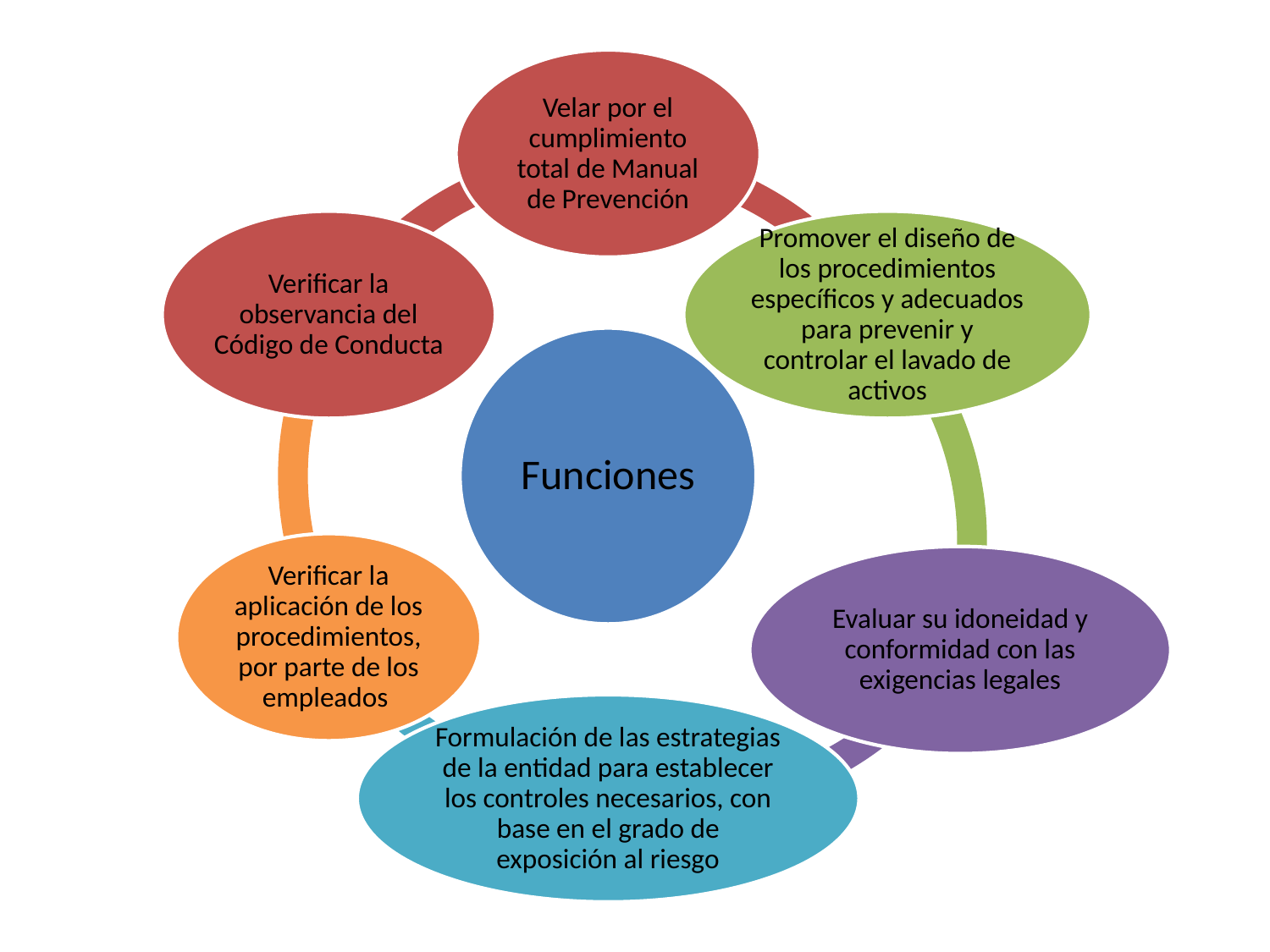

Funciones
Velar por el cumplimiento total de Manual de Prevención
Promover el diseño de los procedimientos específicos y adecuados para prevenir y controlar el lavado de activos
Evaluar su idoneidad y conformidad con las exigencias legales
Formulación de las estrategias de la entidad para establecer los controles necesarios, con base en el grado de exposición al riesgo
Verificar la aplicación de los procedimientos, por parte de los empleados
Verificar la observancia del Código de Conducta